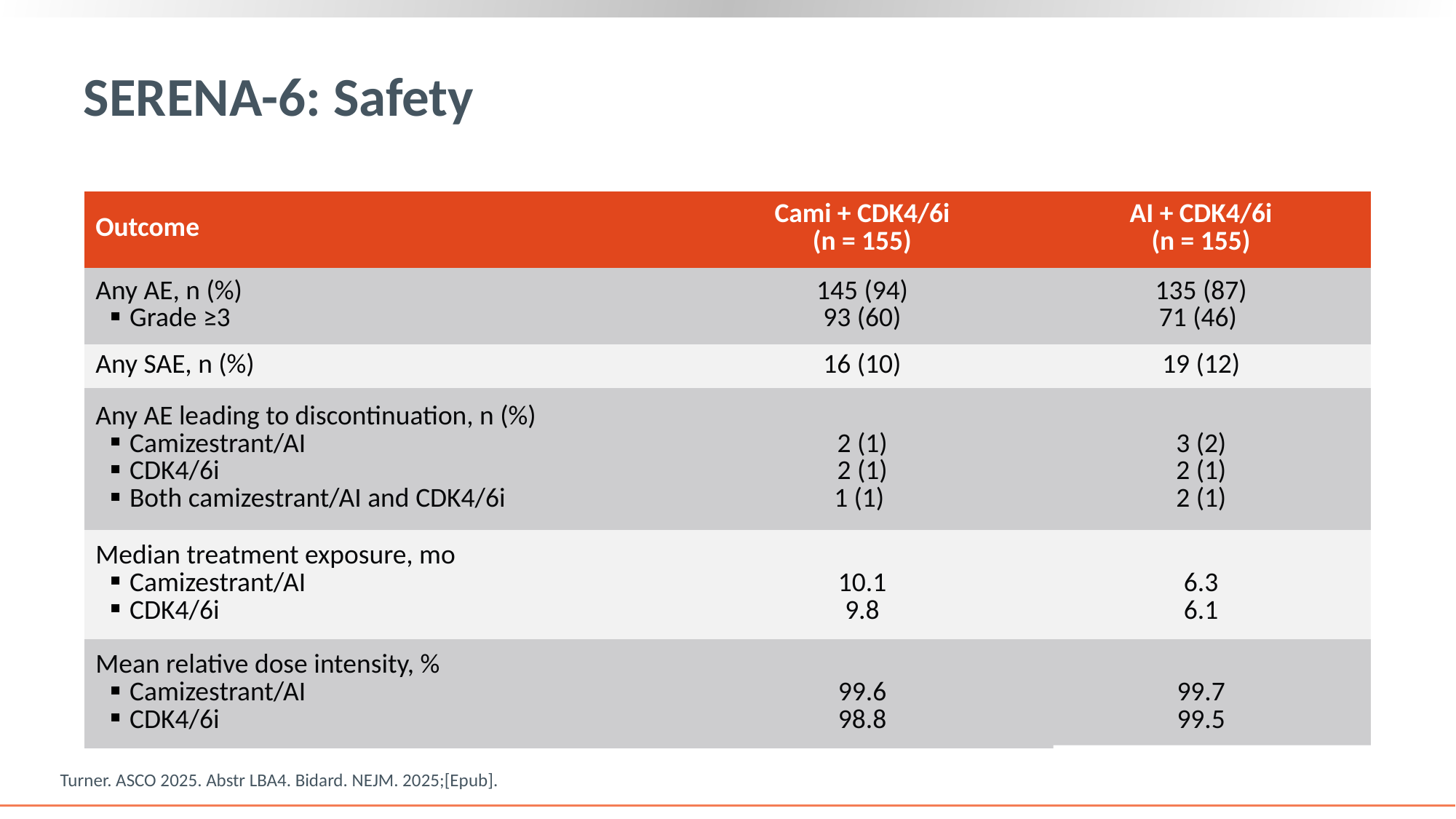

# SERENA-6: Safety
| Outcome | Cami + CDK4/6i (n = 155) | AI + CDK4/6i (n = 155) |
| --- | --- | --- |
| Any AE, n (%) Grade ≥3 | 145 (94) 93 (60) | 135 (87) 71 (46) |
| Any SAE, n (%) | 16 (10) | 19 (12) |
| Any AE leading to discontinuation, n (%) Camizestrant/AI CDK4/6i Both camizestrant/AI and CDK4/6i | 2 (1) 2 (1) 1 (1) | 3 (2) 2 (1) 2 (1) |
| Median treatment exposure, mo Camizestrant/AI CDK4/6i | 10.1 9.8 | 6.3 6.1 |
| Mean relative dose intensity, % Camizestrant/AI CDK4/6i | 99.6 98.8 | 99.7 99.5 |

Turner. ASCO 2025. Abstr LBA4. Bidard. NEJM. 2025;[Epub].